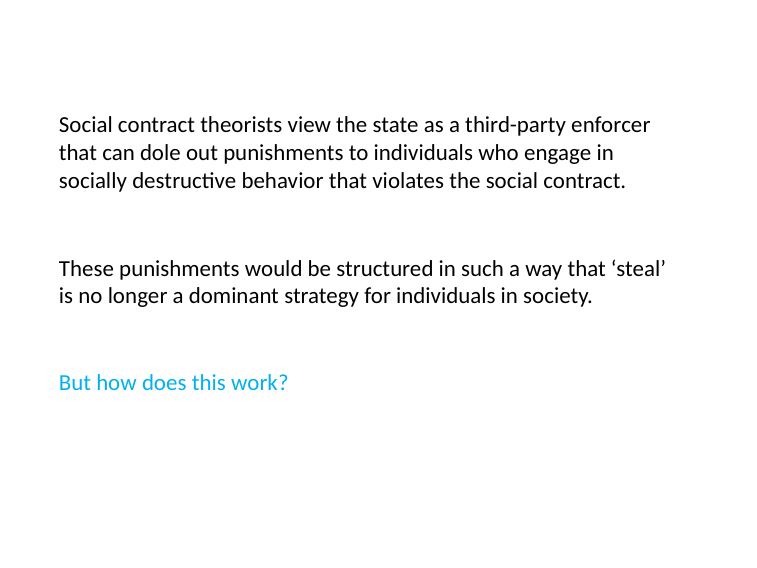

# Social contract theorists view the state as a third-party enforcer that can dole out punishments to individuals who engage in socially destructive behavior that violates the social contract.
These punishments would be structured in such a way that ‘steal’ is no longer a dominant strategy for individuals in society.

But how does this work?